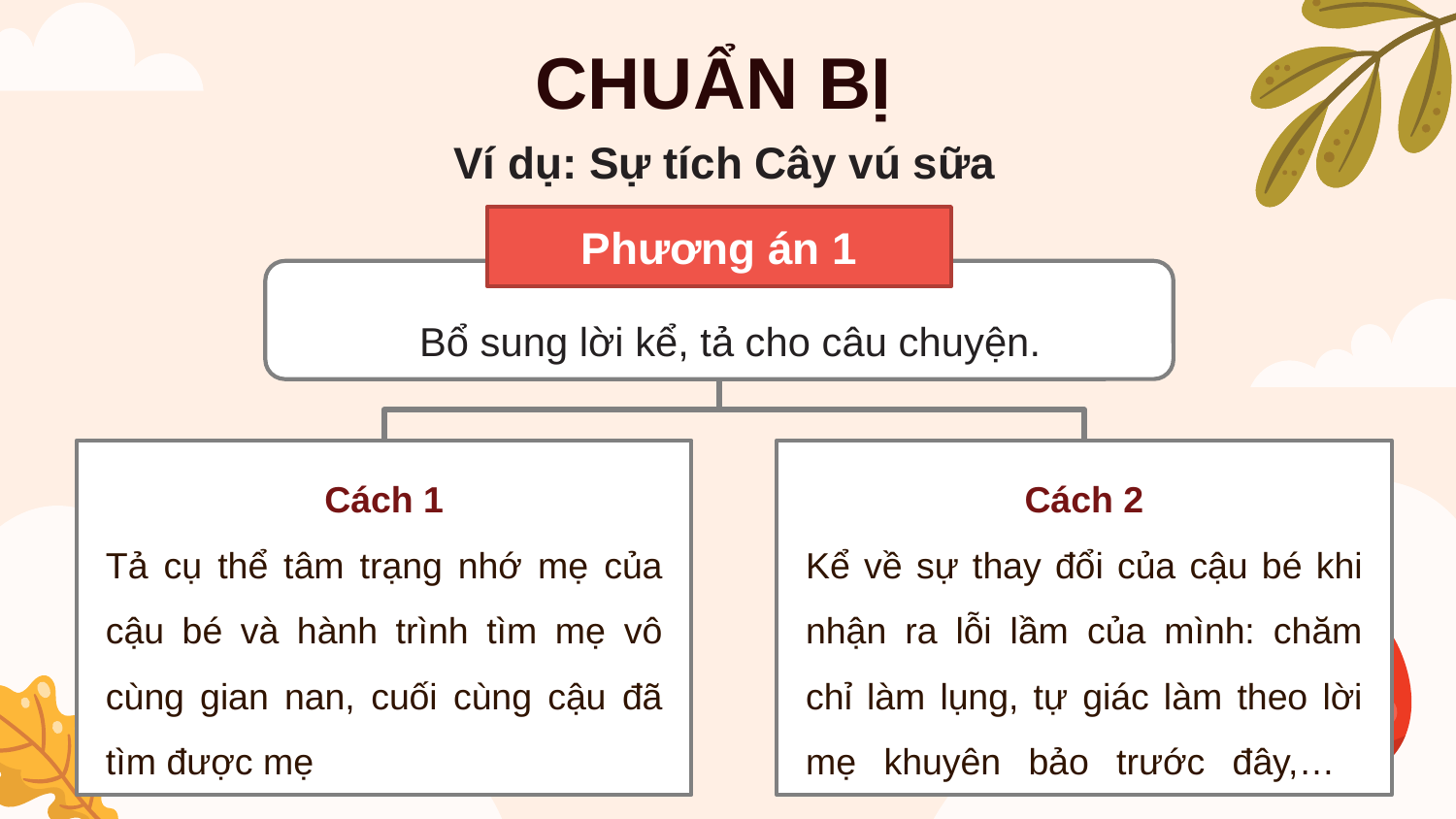

CHUẨN BỊ
Ví dụ: Sự tích Cây vú sữa
Phương án 1

Bổ sung lời kể, tả cho câu chuyện.
Cách 1
Tả cụ thể tâm trạng nhớ mẹ của cậu bé và hành trình tìm mẹ vô cùng gian nan, cuối cùng cậu đã tìm được mẹ
Cách 2
Kể về sự thay đổi của cậu bé khi nhận ra lỗi lầm của mình: chăm chỉ làm lụng, tự giác làm theo lời mẹ khuyên bảo trước đây,…